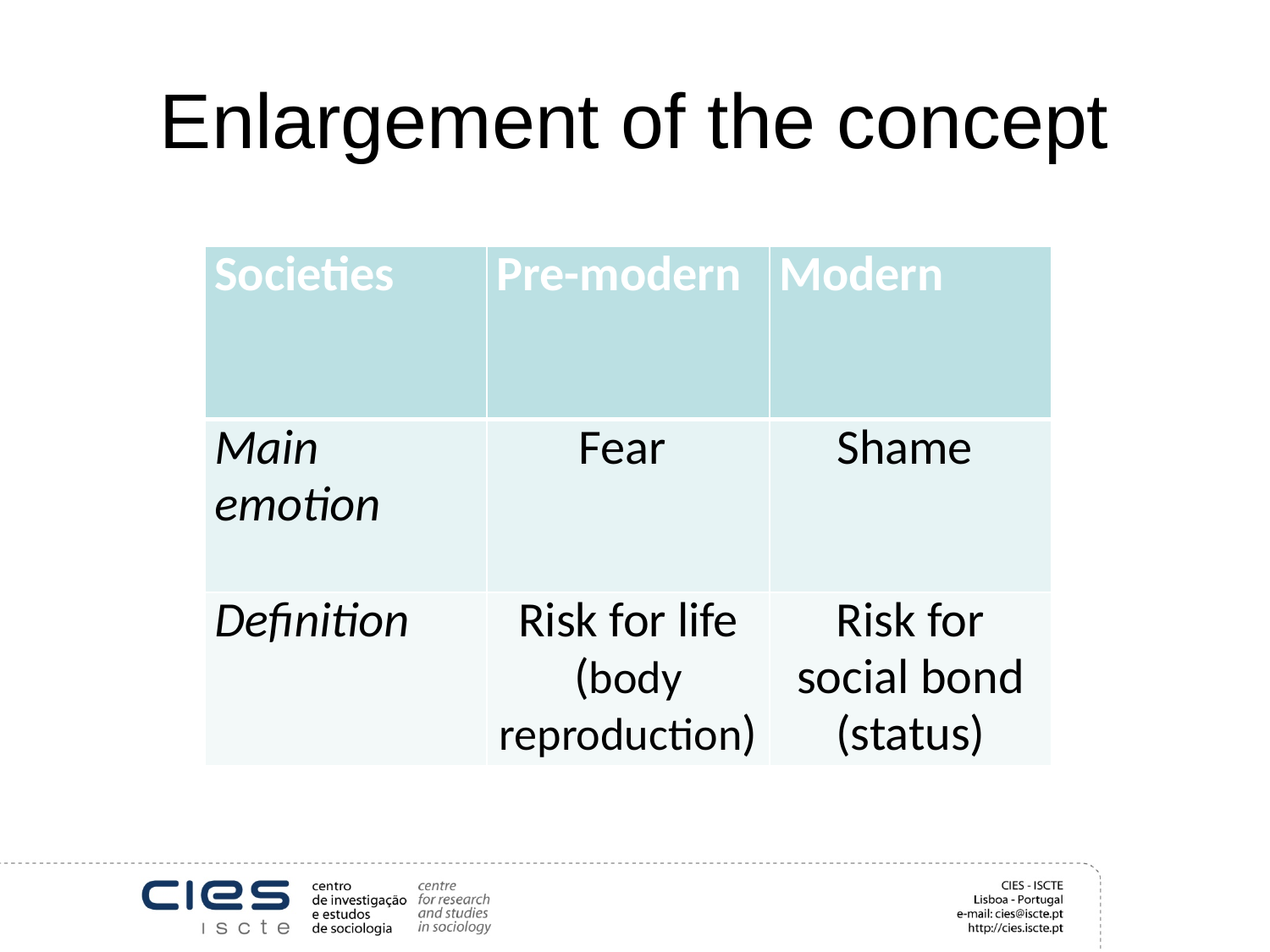

# Enlargement of the concept
| Societies | Pre-modern | Modern |
| --- | --- | --- |
| Main emotion | Fear | Shame |
| Definition | Risk for life (body reproduction) | Risk for social bond (status) |